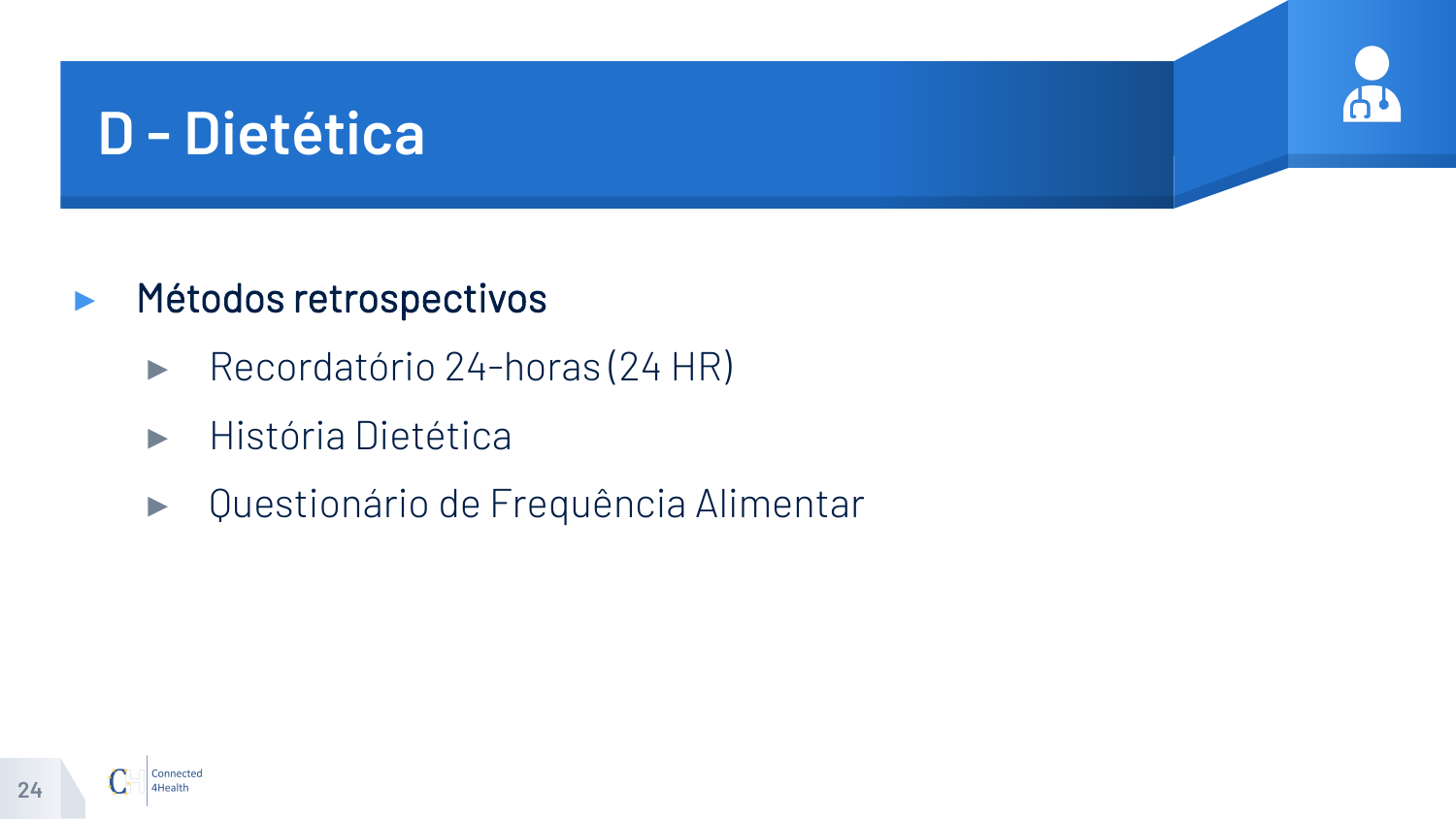

# D - Dietética
Métodos retrospectivos
Recordatório 24-horas (24 HR)
História Dietética
Questionário de Frequência Alimentar
24